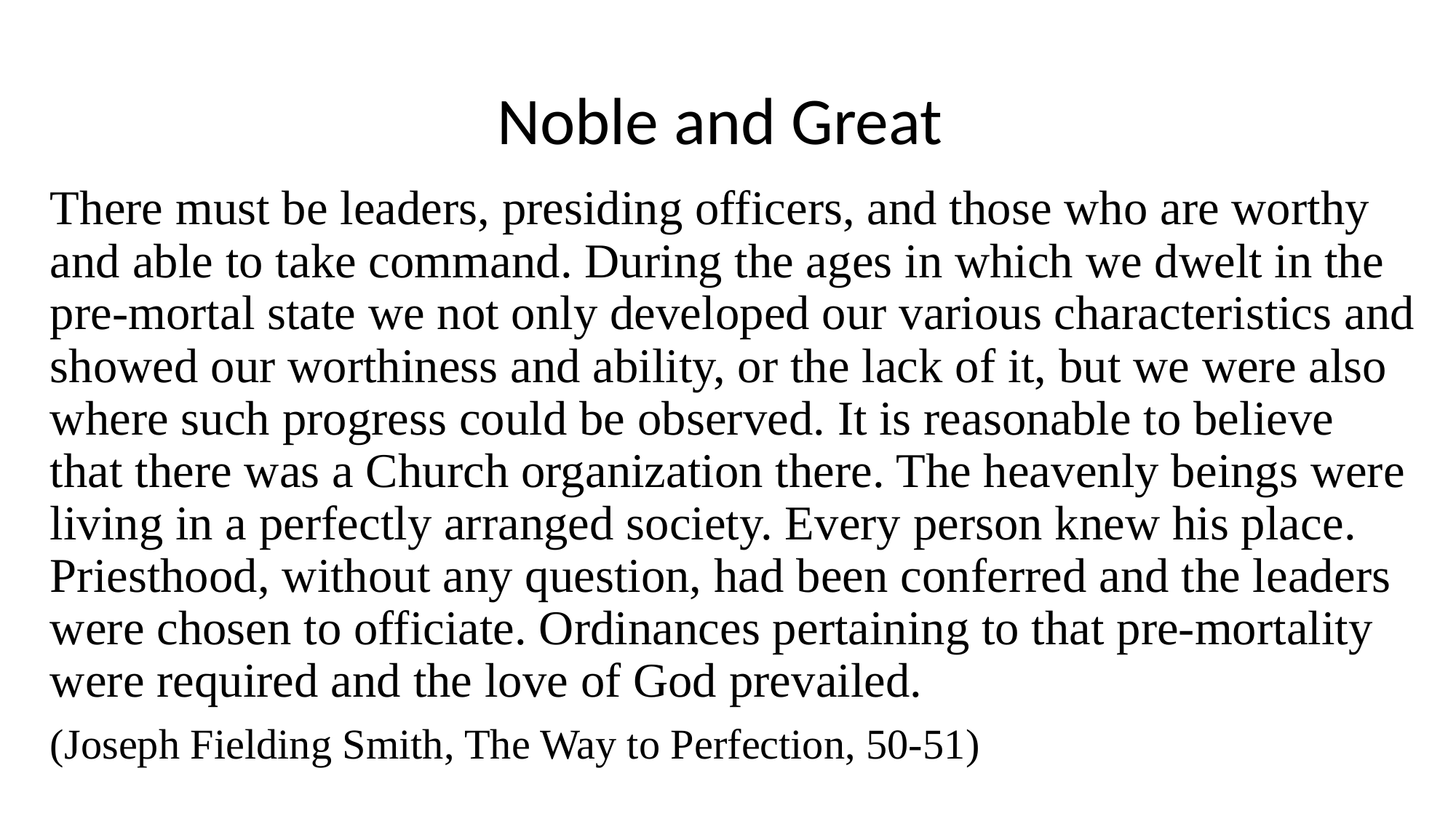

# Noble and Great
There must be leaders, presiding officers, and those who are worthy and able to take command. During the ages in which we dwelt in the pre-mortal state we not only developed our various characteristics and showed our worthiness and ability, or the lack of it, but we were also where such progress could be observed. It is reasonable to believe that there was a Church organization there. The heavenly beings were living in a perfectly arranged society. Every person knew his place. Priesthood, without any question, had been conferred and the leaders were chosen to officiate. Ordinances pertaining to that pre-mortality were required and the love of God prevailed.
(Joseph Fielding Smith, The Way to Perfection, 50-51)